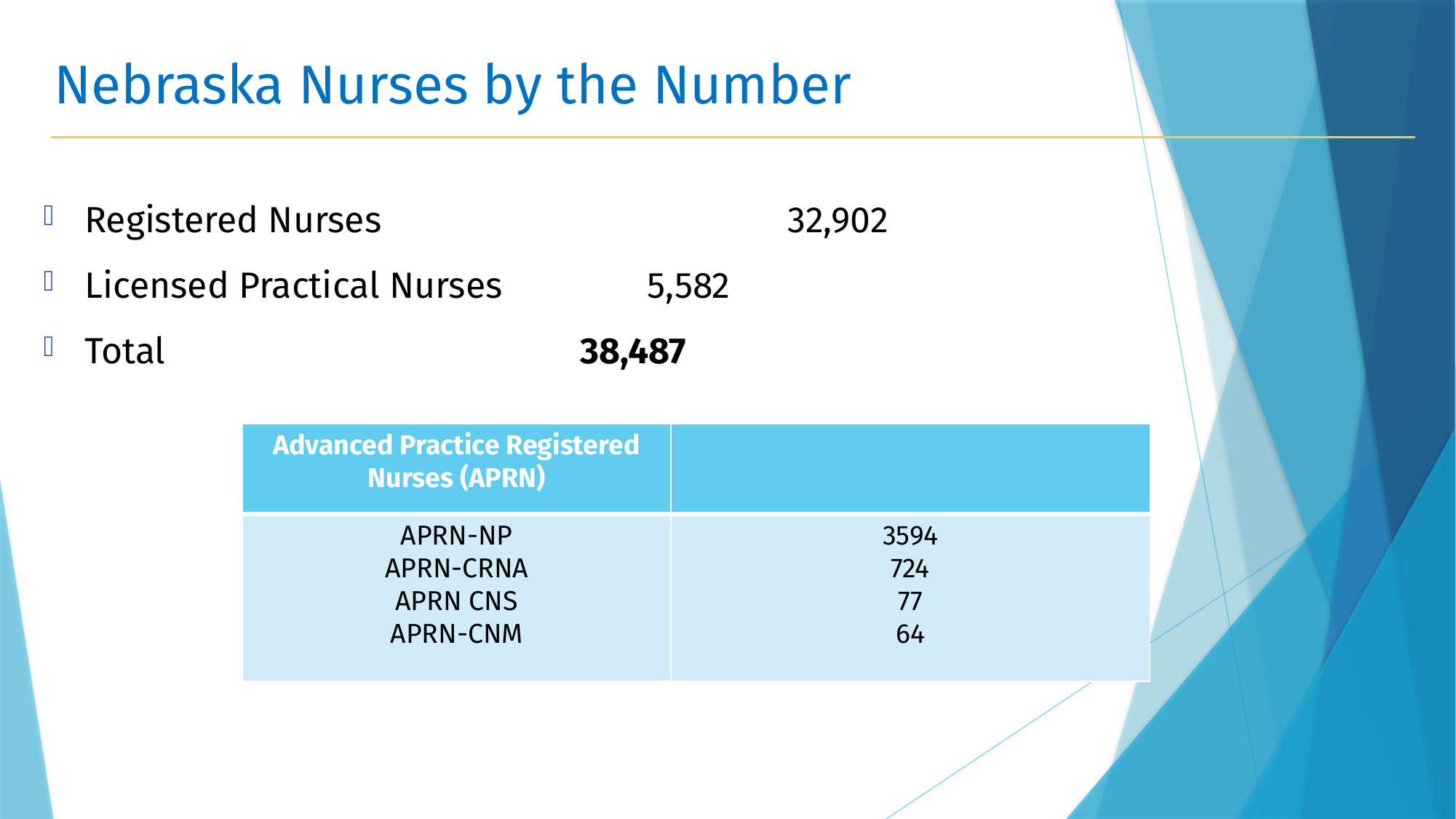

# Nebraska Nurses by the Number
Registered Nurses				     32,902
Licensed Practical Nurses               5,582
Total                                           38,487
| Advanced Practice Registered Nurses (APRN) |  |
| --- | --- |
| APRN-NP APRN-CRNA APRN CNS APRN-CNM | 3594 724 77 64 |